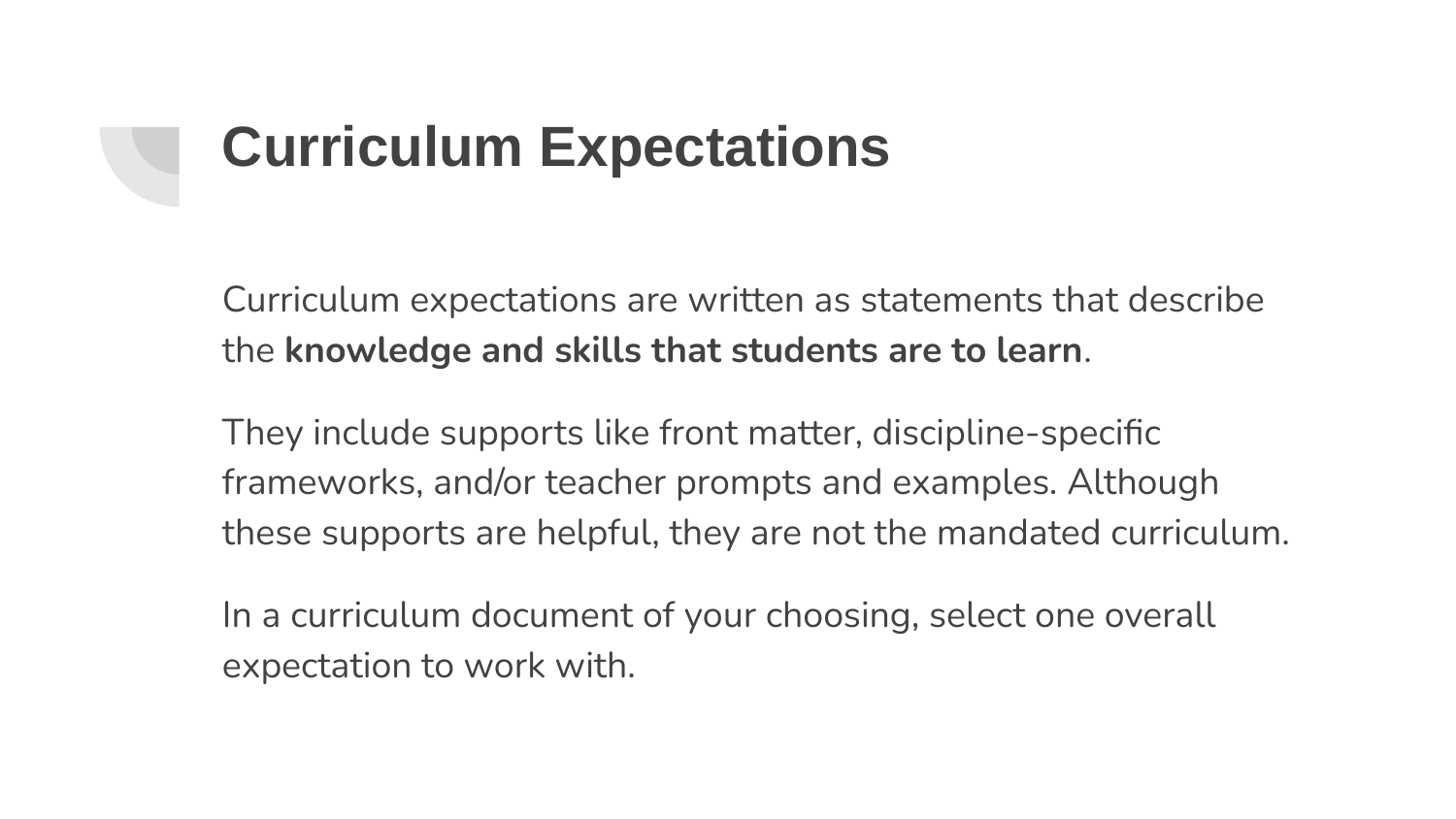

# Curriculum Expectations
Curriculum expectations are written as statements that describe the knowledge and skills that students are to learn.
They include supports like front matter, discipline-specific frameworks, and/or teacher prompts and examples. Although these supports are helpful, they are not the mandated curriculum.
In a curriculum document of your choosing, select one overall expectation to work with.